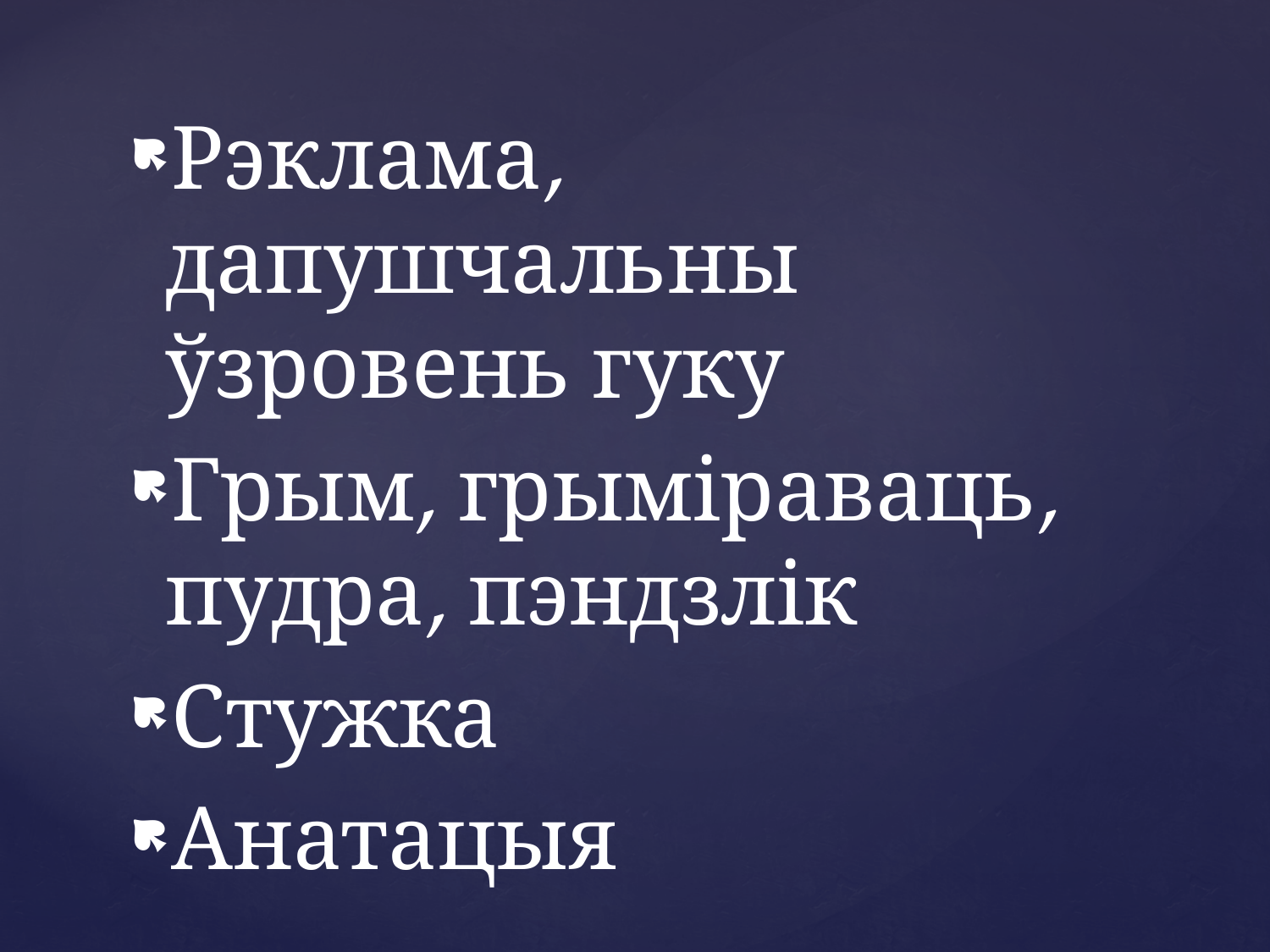

Рэклама, дапушчальны ўзровень гуку
Грым, грыміраваць, пудра, пэндзлік
Стужка
Анатацыя

#